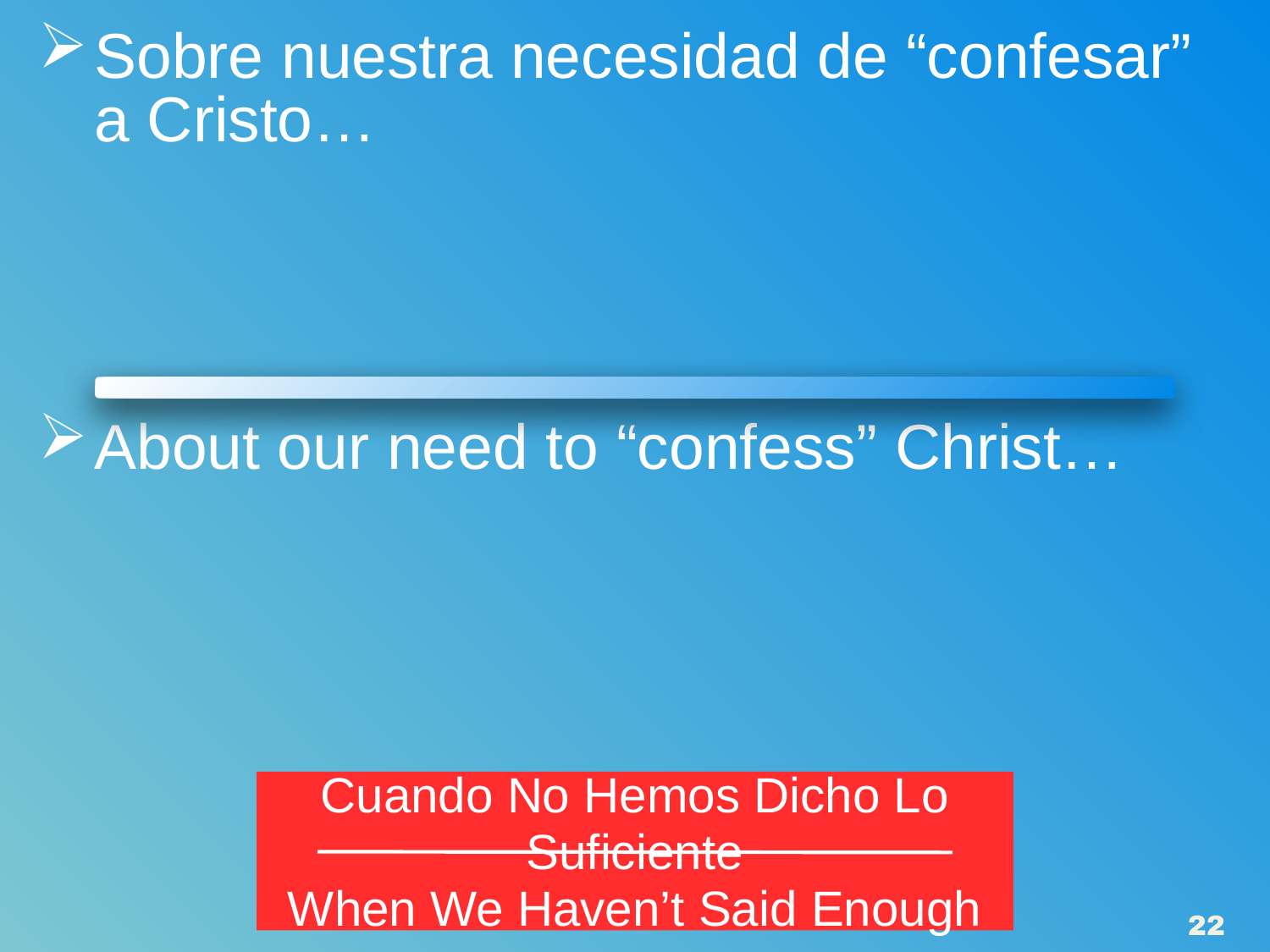

Sobre nuestra necesidad de “confesar” a Cristo…

About our need to “confess” Christ…
Cuando No Hemos Dicho Lo Suficiente
When We Haven’t Said Enough
22